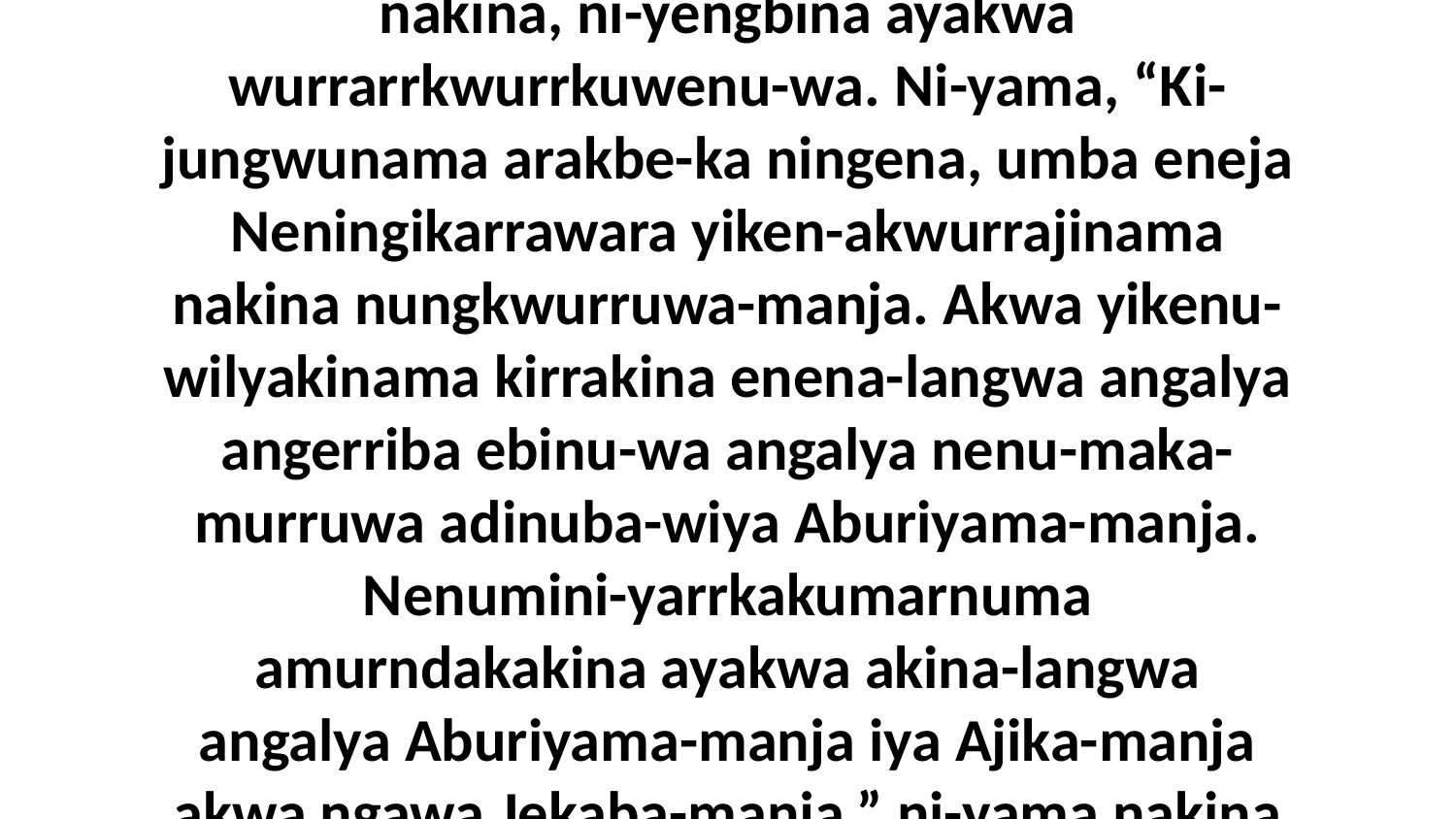

24 Biya kembirra kini-jungwunu-murruwa nakina, ni-yengbina ayakwa wurrarrkwurrkuwenu-wa. Ni-yama, “Ki-jungwunama arakbe-ka ningena, umba eneja Neningikarrawara yiken-akwurrajinama nakina nungkwurruwa-manja. Akwa yikenu-wilyakinama kirrakina enena-langwa angalya angerriba ebinu-wa angalya nenu-maka-murruwa adinuba-wiya Aburiyama-manja. Nenumini-yarrkakumarnuma amurndakakina ayakwa akina-langwa angalya Aburiyama-manja iya Ajika-manja akwa ngawa Jekaba-manja,” ni-yama nakina Jawijiba.